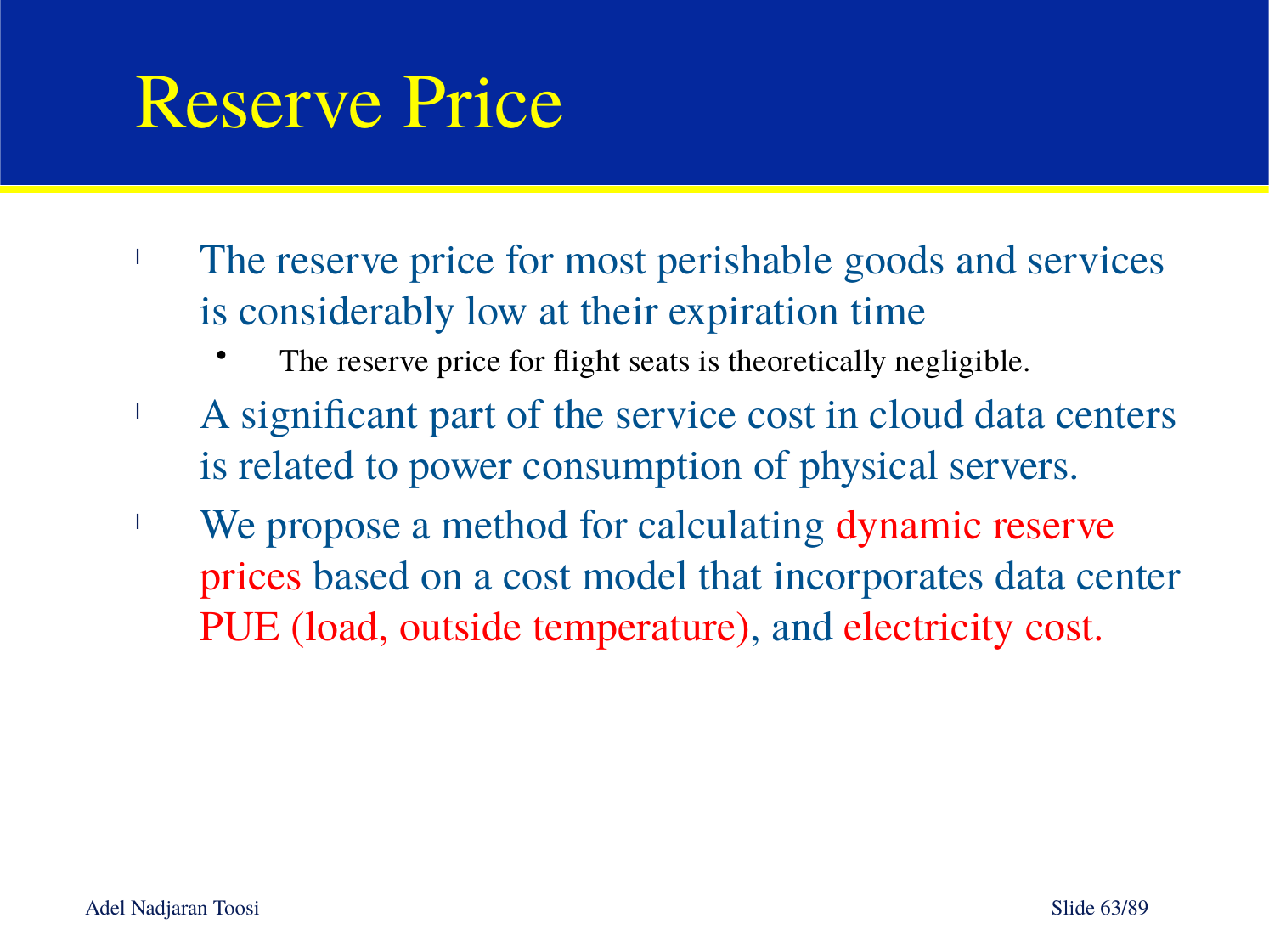

# Reserve Price
The reserve price for most perishable goods and services is considerably low at their expiration time
The reserve price for flight seats is theoretically negligible.
A significant part of the service cost in cloud data centers is related to power consumption of physical servers.
We propose a method for calculating dynamic reserve prices based on a cost model that incorporates data center PUE (load, outside temperature), and electricity cost.